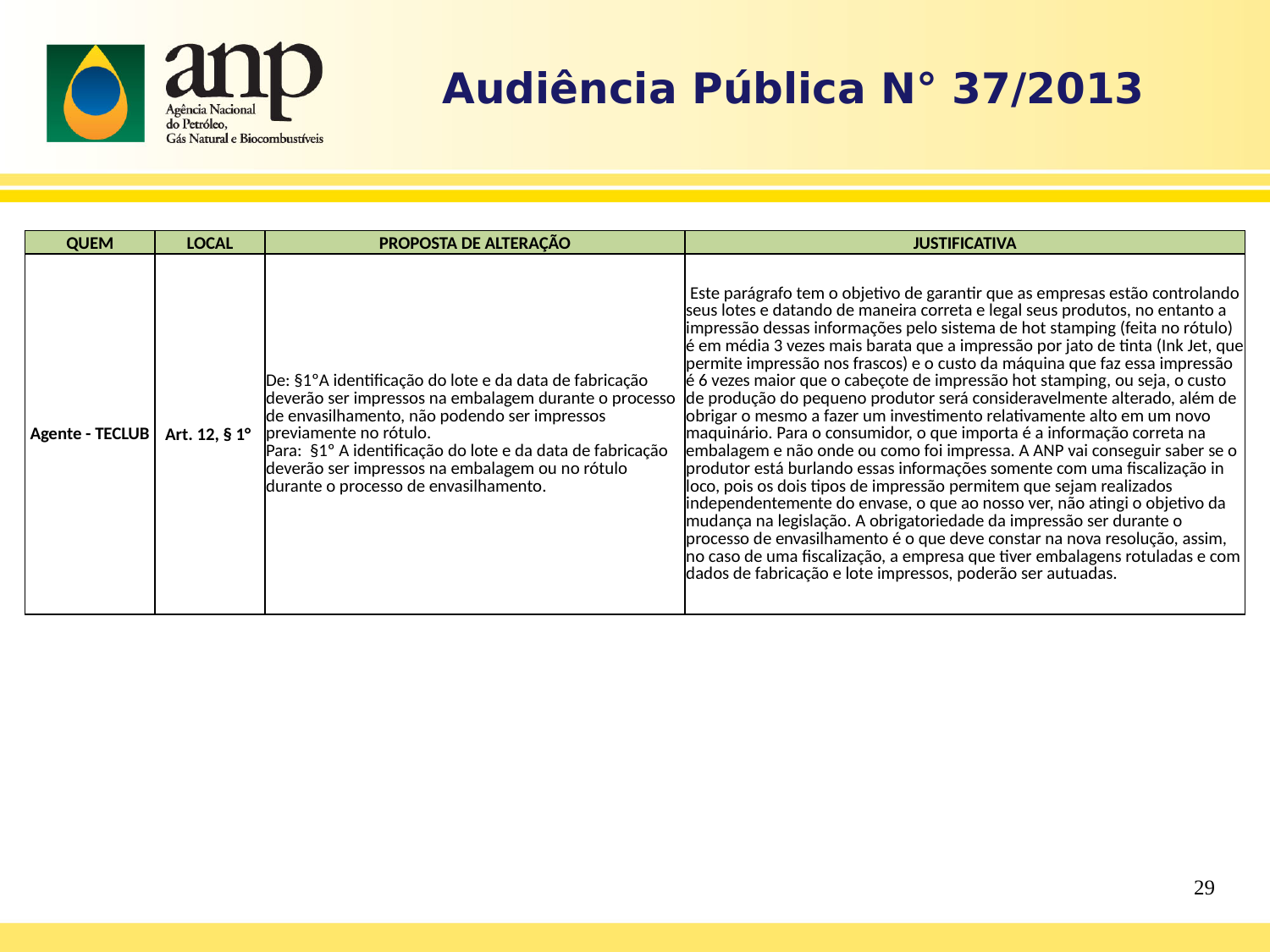

Audiência Pública N° 37/2013
| QUEM | LOCAL | PROPOSTA DE ALTERAÇÃO | JUSTIFICATIVA |
| --- | --- | --- | --- |
| Agente - TECLUB | Art. 12, § 1° | De: §1ºA identificação do lote e da data de fabricação deverão ser impressos na embalagem durante o processo de envasilhamento, não podendo ser impressos previamente no rótulo. Para: §1º A identificação do lote e da data de fabricação deverão ser impressos na embalagem ou no rótulo durante o processo de envasilhamento. | Este parágrafo tem o objetivo de garantir que as empresas estão controlando seus lotes e datando de maneira correta e legal seus produtos, no entanto a impressão dessas informações pelo sistema de hot stamping (feita no rótulo) é em média 3 vezes mais barata que a impressão por jato de tinta (Ink Jet, que permite impressão nos frascos) e o custo da máquina que faz essa impressão é 6 vezes maior que o cabeçote de impressão hot stamping, ou seja, o custo de produção do pequeno produtor será consideravelmente alterado, além de obrigar o mesmo a fazer um investimento relativamente alto em um novo maquinário. Para o consumidor, o que importa é a informação correta na embalagem e não onde ou como foi impressa. A ANP vai conseguir saber se o produtor está burlando essas informações somente com uma fiscalização in loco, pois os dois tipos de impressão permitem que sejam realizados independentemente do envase, o que ao nosso ver, não atingi o objetivo da mudança na legislação. A obrigatoriedade da impressão ser durante o processo de envasilhamento é o que deve constar na nova resolução, assim, no caso de uma fiscalização, a empresa que tiver embalagens rotuladas e com dados de fabricação e lote impressos, poderão ser autuadas. |
| --- | --- | --- | --- |